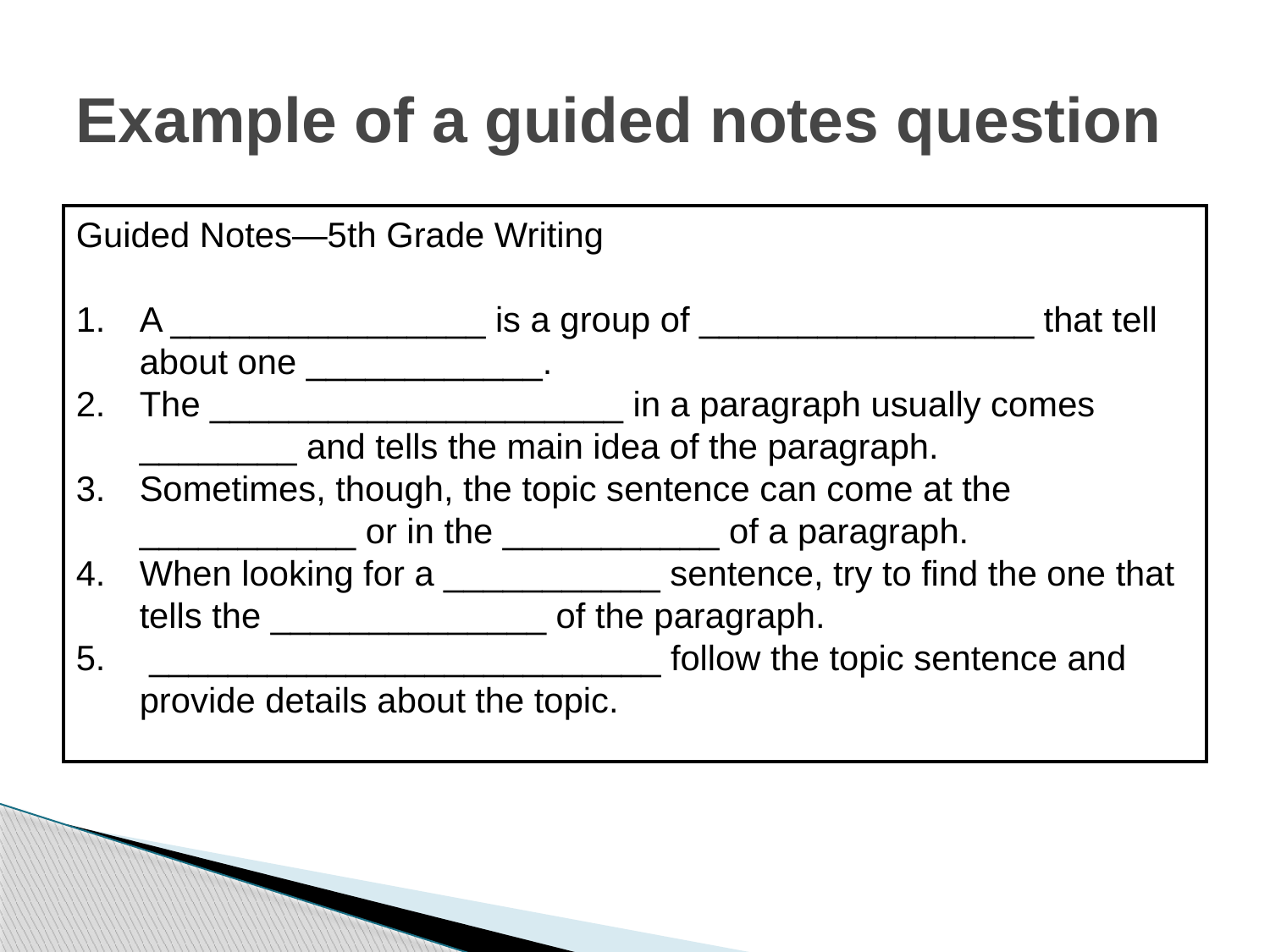

# Example of a guided notes question
Guided Notes—5th Grade Writing

A ________________ is a group of _________________ that tell about one ____________.
The _____________________ in a paragraph usually comes ________ and tells the main idea of the paragraph.
Sometimes, though, the topic sentence can come at the ___________ or in the ___________ of a paragraph.
When looking for a ___________ sentence, try to find the one that tells the ______________ of the paragraph.
 __________________________ follow the topic sentence and provide details about the topic.